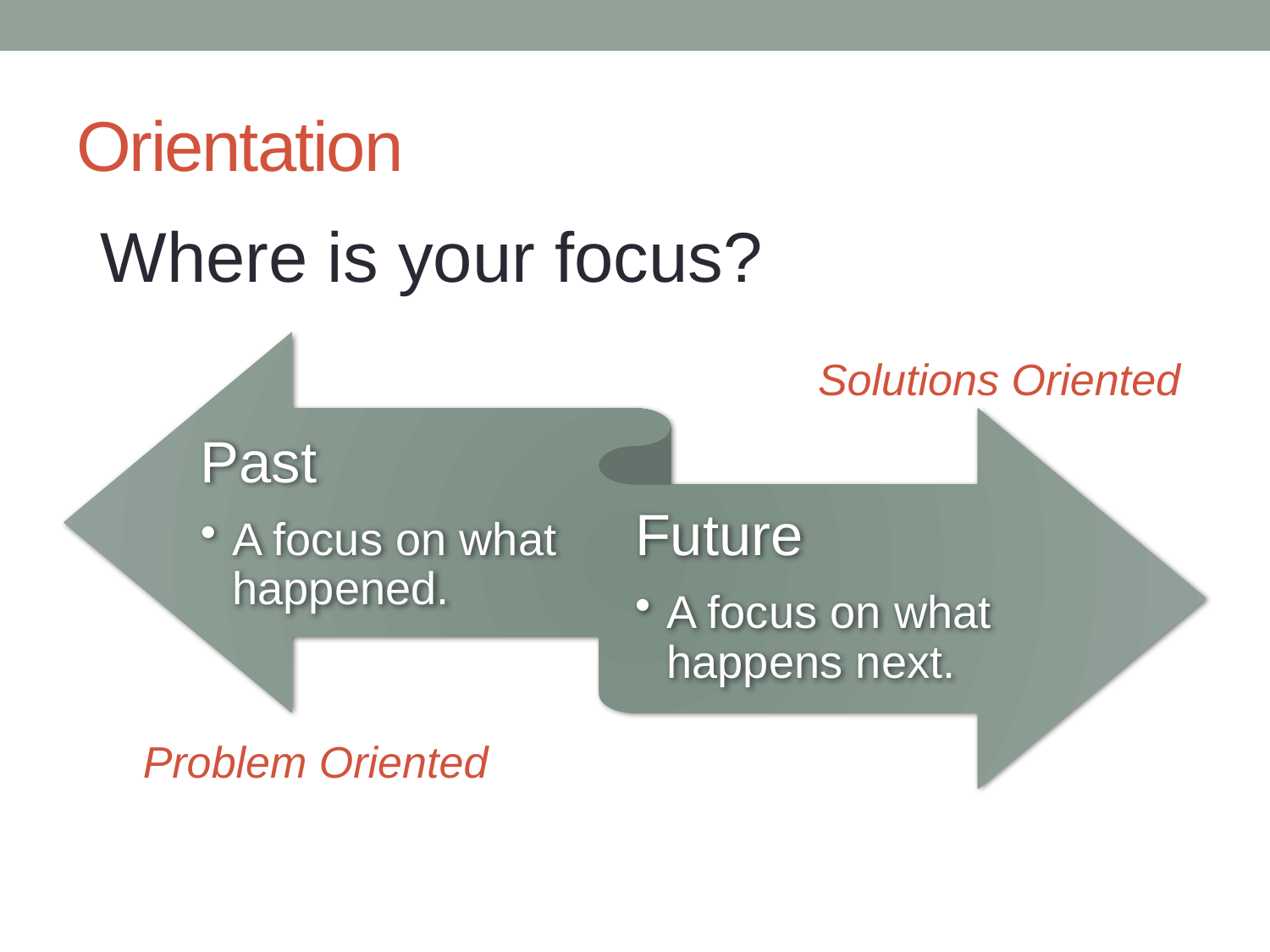

# Orientation
Where is your focus?
Past
A focus on what happened.
Future
A focus on what happens next.
Solutions Oriented
Problem Oriented